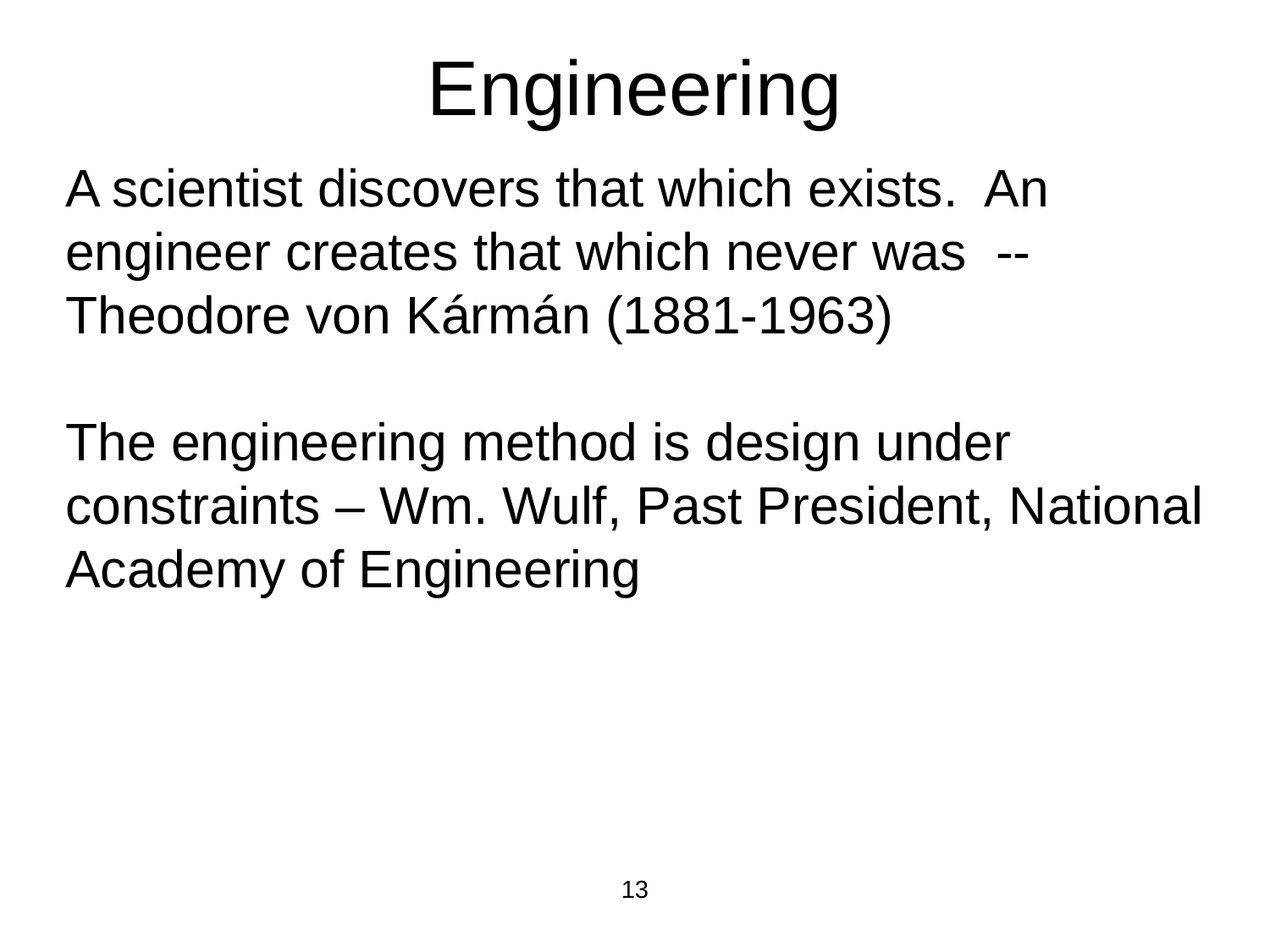

# Engineering

A scientist discovers that which exists.  An engineer creates that which never was  -- Theodore von Kármán (1881-1963)

The engineering method is design under constraints – Wm. Wulf, Past President, National Academy of Engineering

13